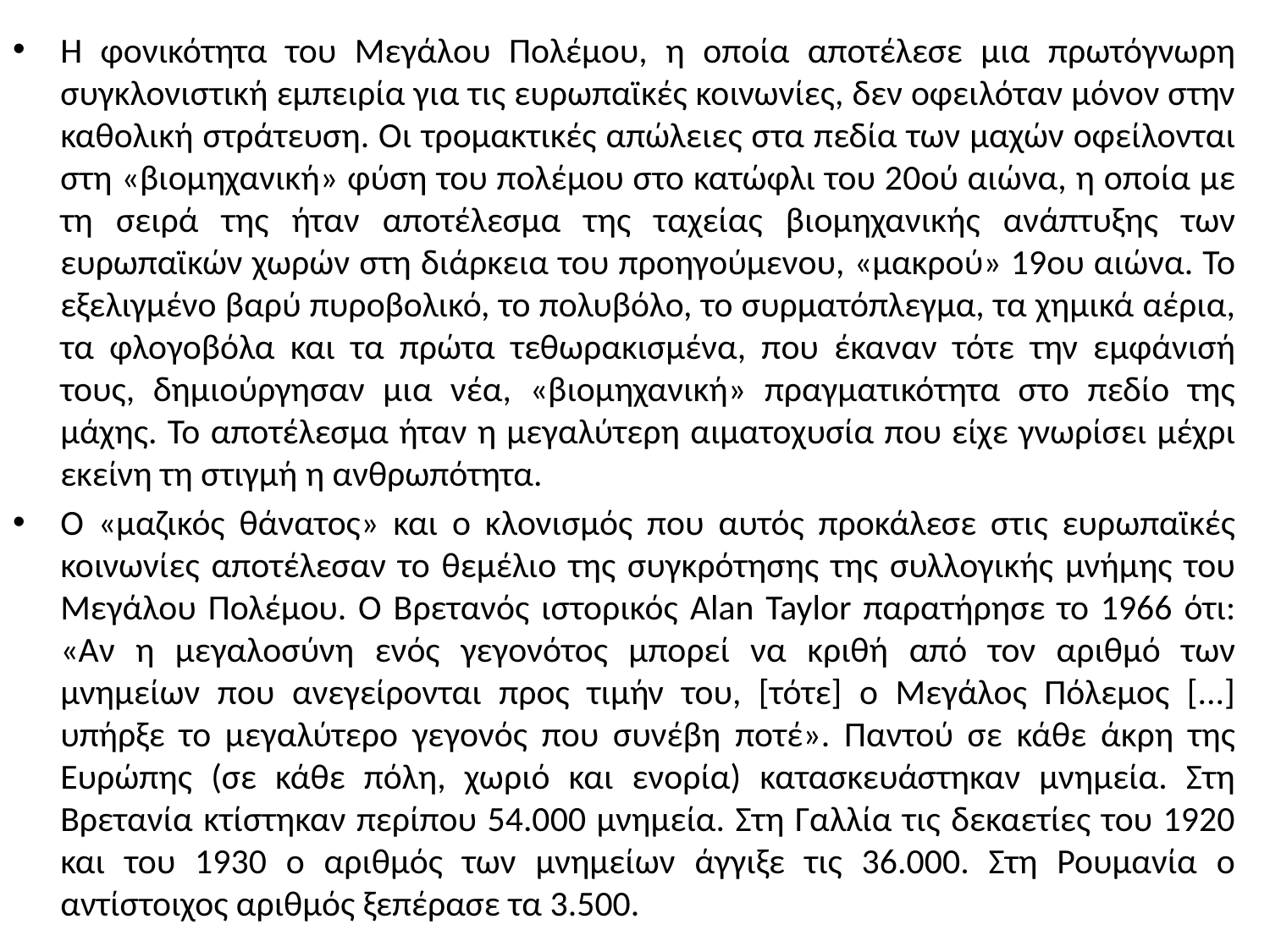

Η φονικότητα του Μεγάλου Πολέμου, η οποία αποτέλεσε μια πρωτόγνωρη συγκλονιστική εμπειρία για τις ευρωπαϊκές κοινωνίες, δεν οφειλόταν μόνον στην καθολική στράτευση. Οι τρομακτικές απώλειες στα πεδία των μαχών οφείλονται στη «βιομηχανική» φύση του πολέμου στο κατώφλι του 20ού αιώνα, η οποία με τη σειρά της ήταν αποτέλεσμα της ταχείας βιομηχανικής ανάπτυξης των ευρωπαϊκών χωρών στη διάρκεια του προηγούμενου, «μακρού» 19ου αιώνα. Το εξελιγμένο βαρύ πυροβολικό, το πολυβόλο, το συρματόπλεγμα, τα χημικά αέρια, τα φλογοβόλα και τα πρώτα τεθωρακισμένα, που έκαναν τότε την εμφάνισή τους, δημιούργησαν μια νέα, «βιομηχανική» πραγματικότητα στο πεδίο της μάχης. Το αποτέλεσμα ήταν η μεγαλύτερη αιματοχυσία που είχε γνωρίσει μέχρι εκείνη τη στιγμή η ανθρωπότητα.
Ο «μαζικός θάνατος» και ο κλονισμός που αυτός προκάλεσε στις ευρωπαϊκές κοινωνίες αποτέλεσαν το θεμέλιο της συγκρότησης της συλλογικής μνήμης του Μεγάλου Πολέμου. Ο Βρετανός ιστορικός Alan Taylor παρατήρησε το 1966 ότι: «Αν η μεγαλοσύνη ενός γεγονότος μπορεί να κριθή από τον αριθμό των μνημείων που ανεγείρονται προς τιμήν του, [τότε] ο Μεγάλος Πόλεμος [...] υπήρξε το μεγαλύτερο γεγονός που συνέβη ποτέ». Παντού σε κάθε άκρη της Ευρώπης (σε κάθε πόλη, χωριό και ενορία) κατασκευάστηκαν μνημεία. Στη Βρετανία κτίστηκαν περίπου 54.000 μνημεία. Στη Γαλλία τις δεκαετίες του 1920 και του 1930 ο αριθμός των μνημείων άγγιξε τις 36.000. Στη Ρουμανία ο αντίστοιχος αριθμός ξεπέρασε τα 3.500.